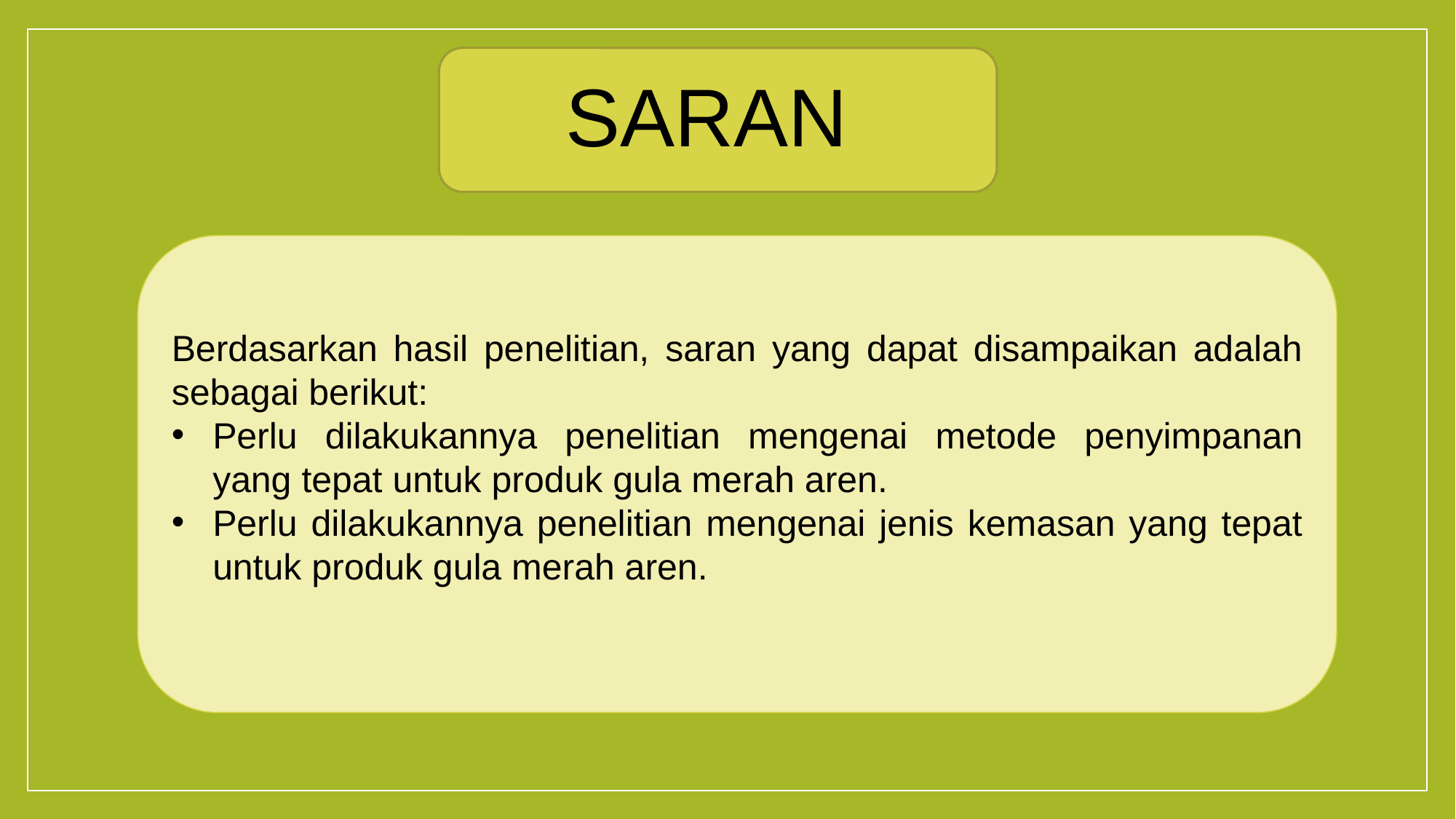

SARAN
Berdasarkan hasil penelitian, saran yang dapat disampaikan adalah sebagai berikut:
Perlu dilakukannya penelitian mengenai metode penyimpanan yang tepat untuk produk gula merah aren.
Perlu dilakukannya penelitian mengenai jenis kemasan yang tepat untuk produk gula merah aren.